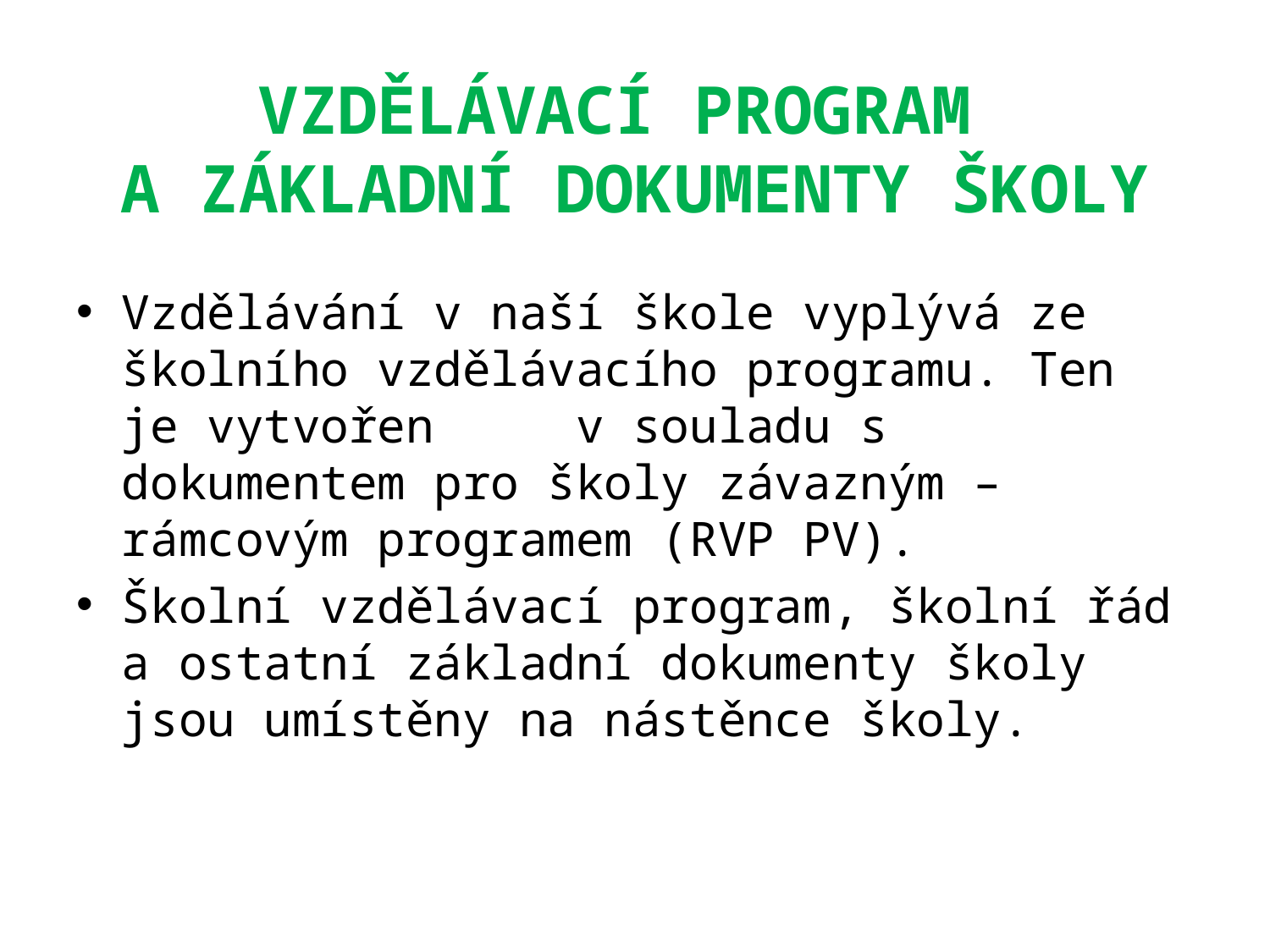

# VZDĚLÁVACÍ PROGRAM A ZÁKLADNÍ DOKUMENTY ŠKOLY
Vzdělávání v naší škole vyplývá ze školního vzdělávacího programu. Ten je vytvořen     v souladu s dokumentem pro školy závazným – rámcovým programem (RVP PV).
Školní vzdělávací program, školní řád a ostatní základní dokumenty školy jsou umístěny na nástěnce školy.